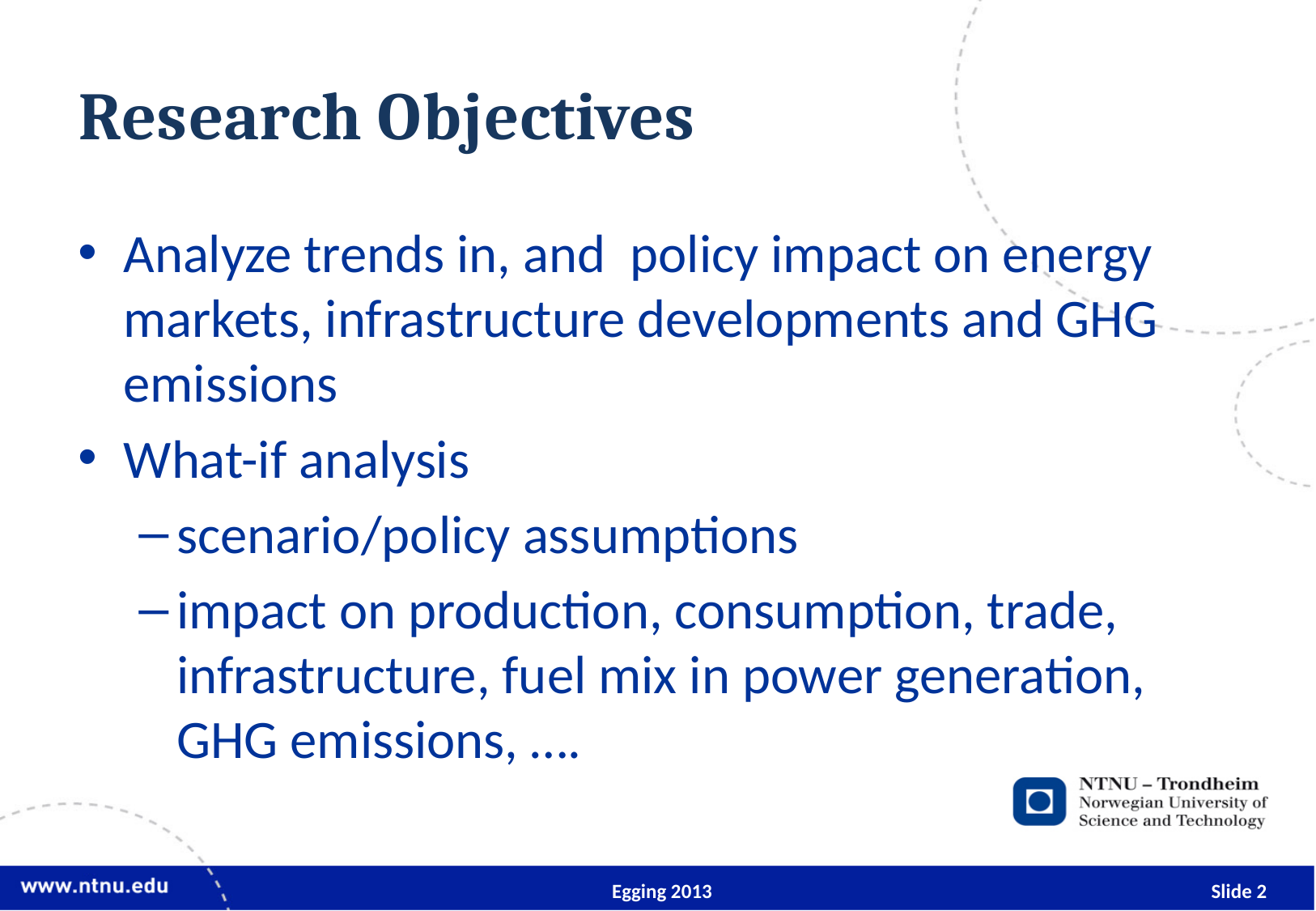

# Research Objectives
Analyze trends in, and  policy impact on energy markets, infrastructure developments and GHG emissions
What-if analysis
scenario/policy assumptions
impact on production, consumption, trade, infrastructure, fuel mix in power generation, GHG emissions, ….

Egging 2013
Slide 2